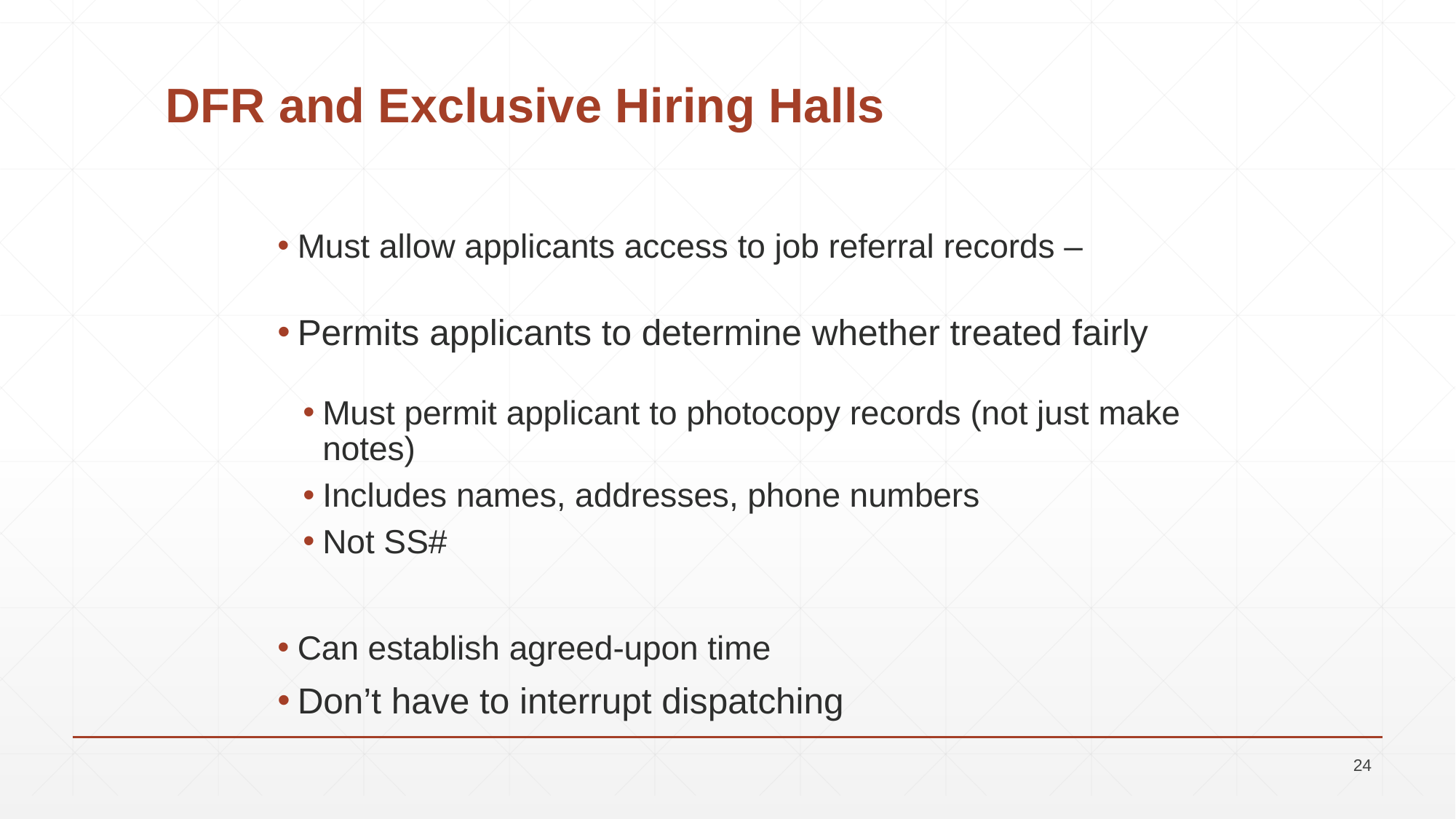

# DFR and Exclusive Hiring Halls

Must allow applicants access to job referral records –

Permits applicants to determine whether treated fairly

Must permit applicant to photocopy records (not just make notes)
Includes names, addresses, phone numbers
Not SS#

Can establish agreed-upon time
Don’t have to interrupt dispatching

24